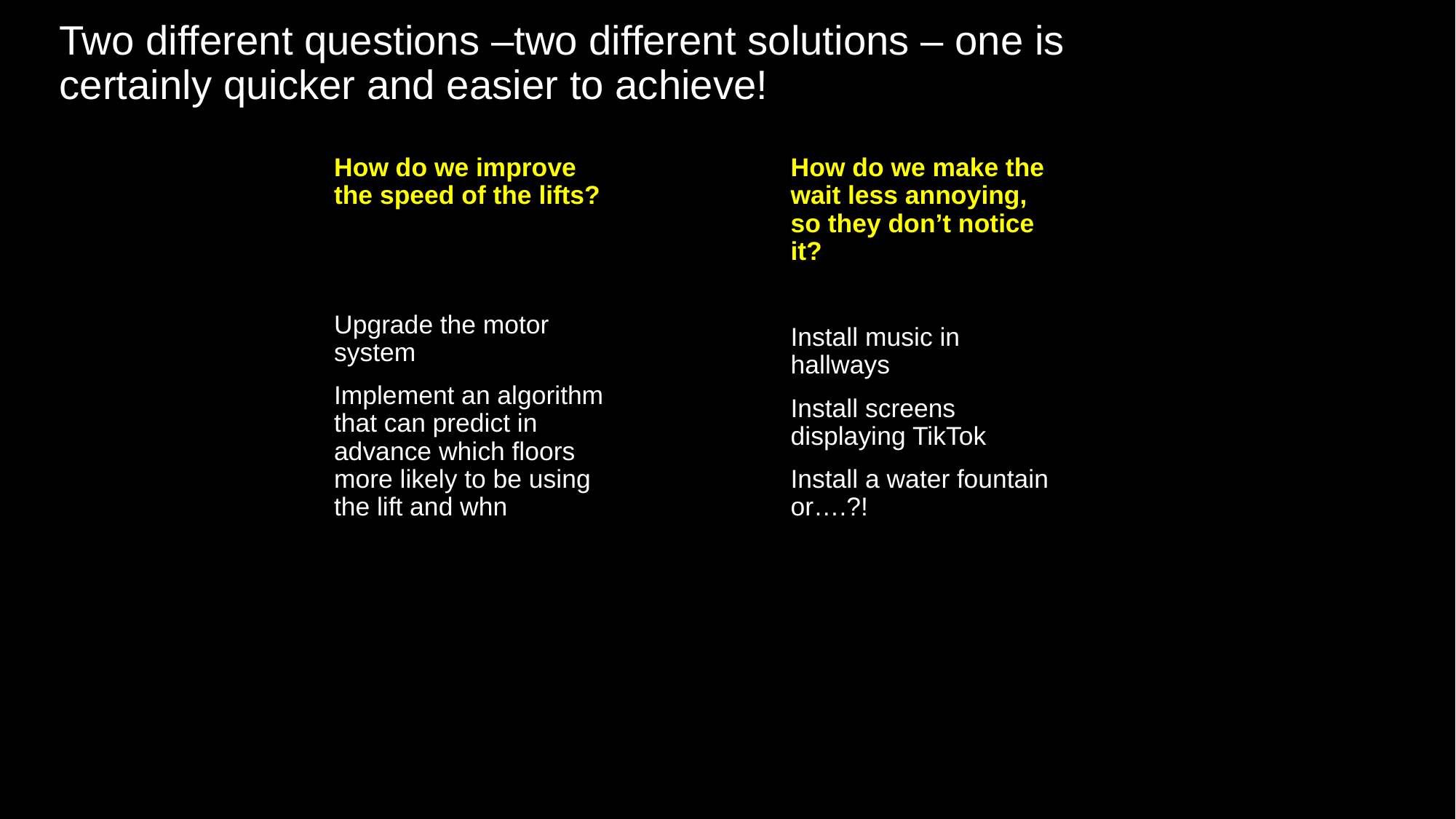

# Two different questions –two different solutions – one is certainly quicker and easier to achieve!
How do we improve the speed of the lifts?

Upgrade the motor system
Implement an algorithm that can predict in advance which floors more likely to be using the lift and whn
How do we make the wait less annoying, so they don’t notice it?

Install music in hallways
Install screens displaying TikTok
Install a water fountain or….?!